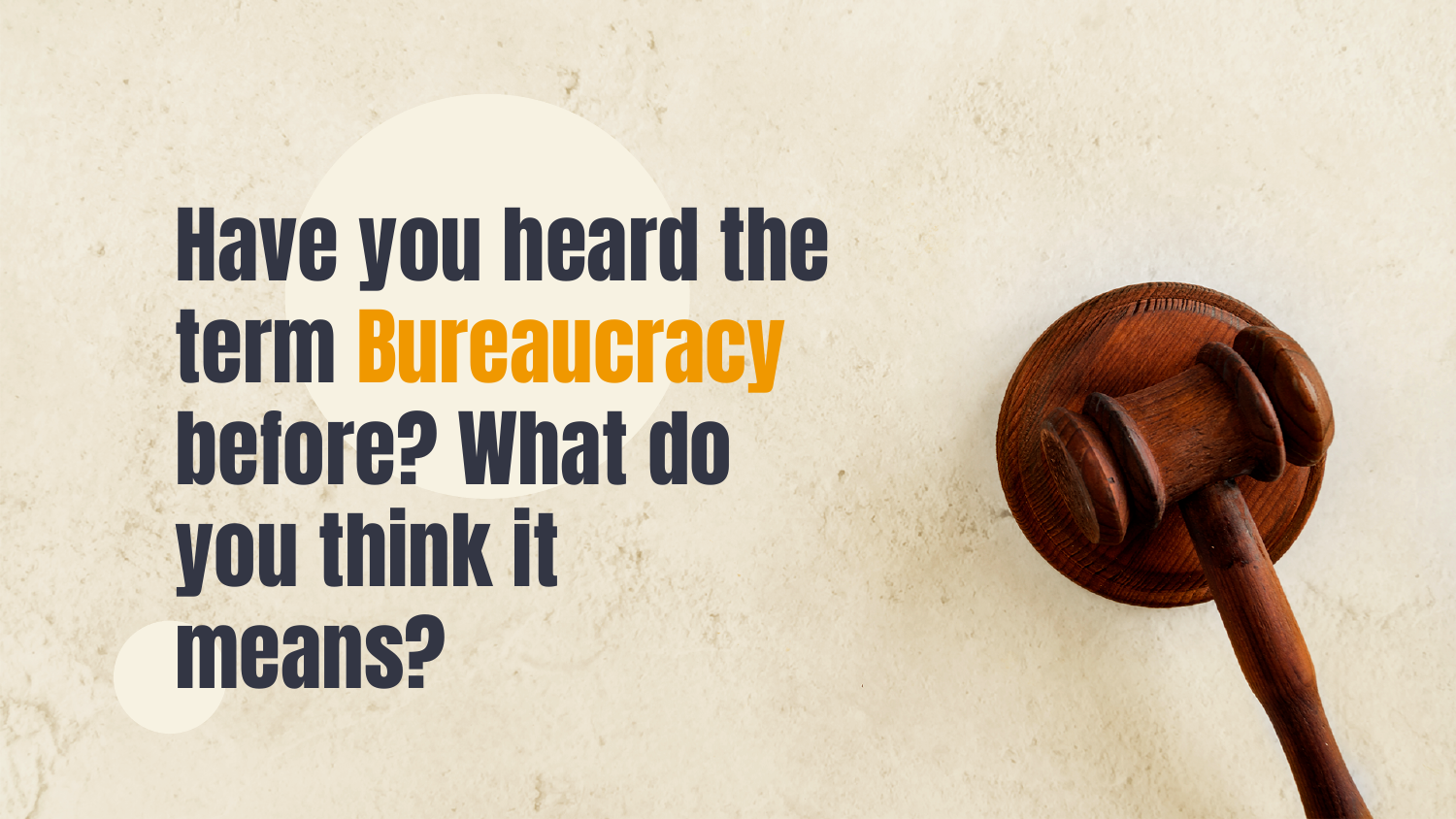

# Have you heard the term Bureaucracy before? What do you think it means?